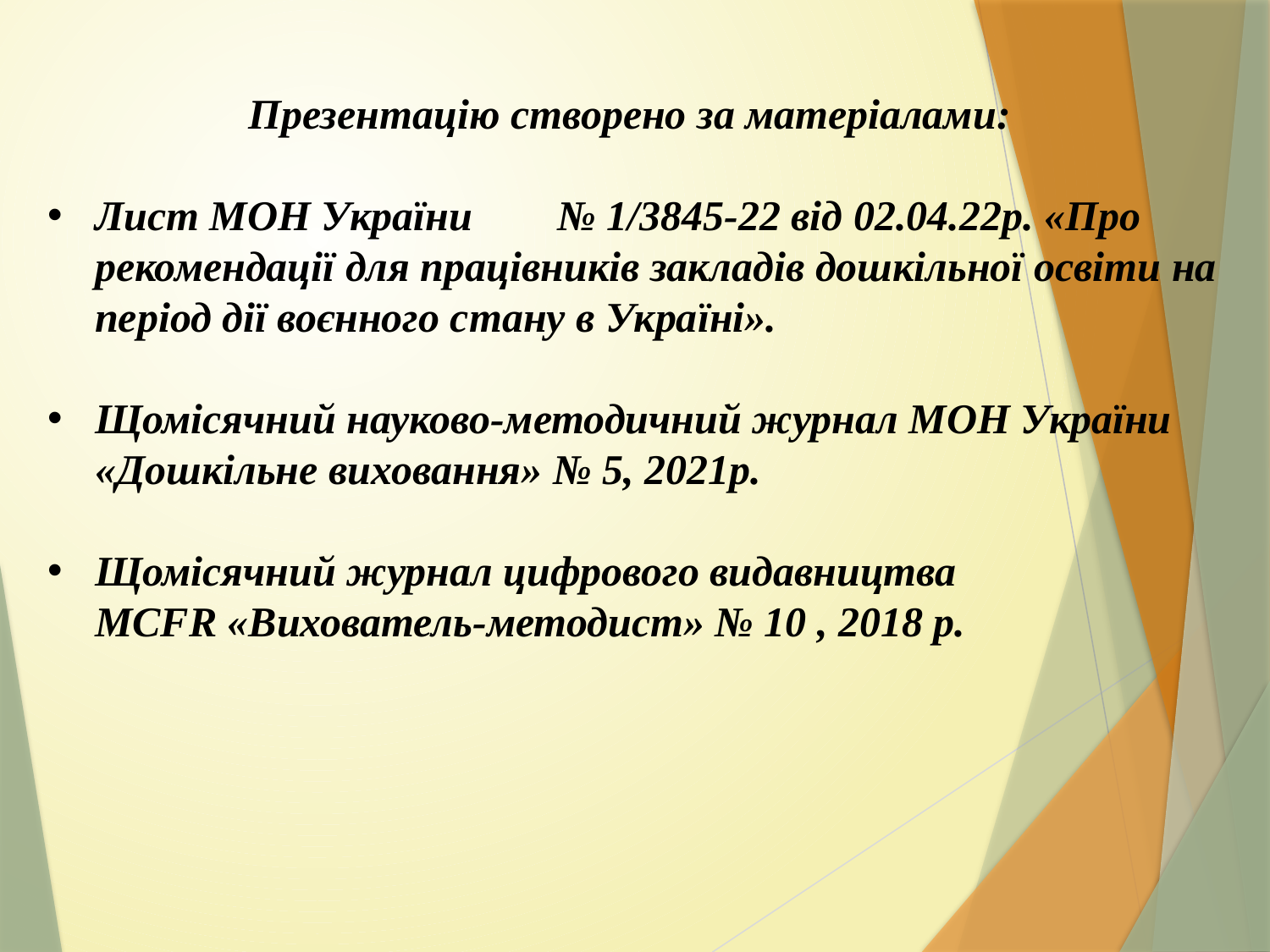

Презентацію створено за матеріалами:
Лист МОН України        № 1/3845-22 від 02.04.22р. «Про рекомендації для працівників закладів дошкільної освіти на період дії воєнного стану в Україні».
Щомісячний науково-методичний журнал МОН України «Дошкільне виховання» № 5, 2021р.
Щомісячний журнал цифрового видавництва
MCFR «Вихователь-методист» № 10 , 2018 р.